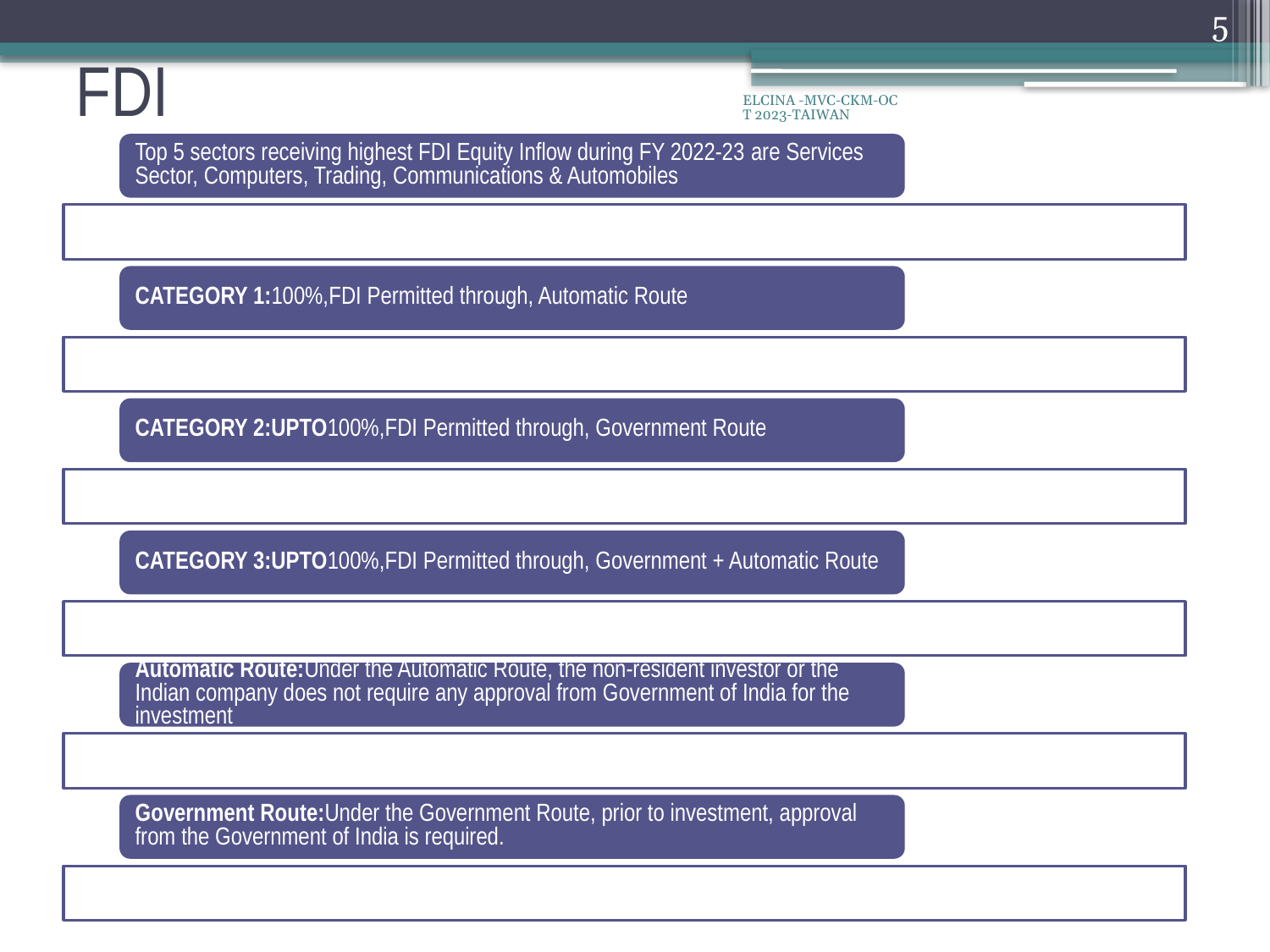

5
# FDI
ELCINA -MVC-CKM-OCT 2023-TAIWAN
Top 5 sectors receiving highest FDI Equity Inflow during FY 2022-23 are Services Sector, Computers, Trading, Communications & Automobiles
CATEGORY 1:100%,FDI Permitted through, Automatic Route
CATEGORY 2:UPTO100%,FDI Permitted through, Government Route
CATEGORY 3:UPTO100%,FDI Permitted through, Government + Automatic Route
Automatic Route:Under the Automatic Route, the non-resident investor or the Indian company does not require any approval from Government of India for the investment
Government Route:Under the Government Route, prior to investment, approval from the Government of India is required.